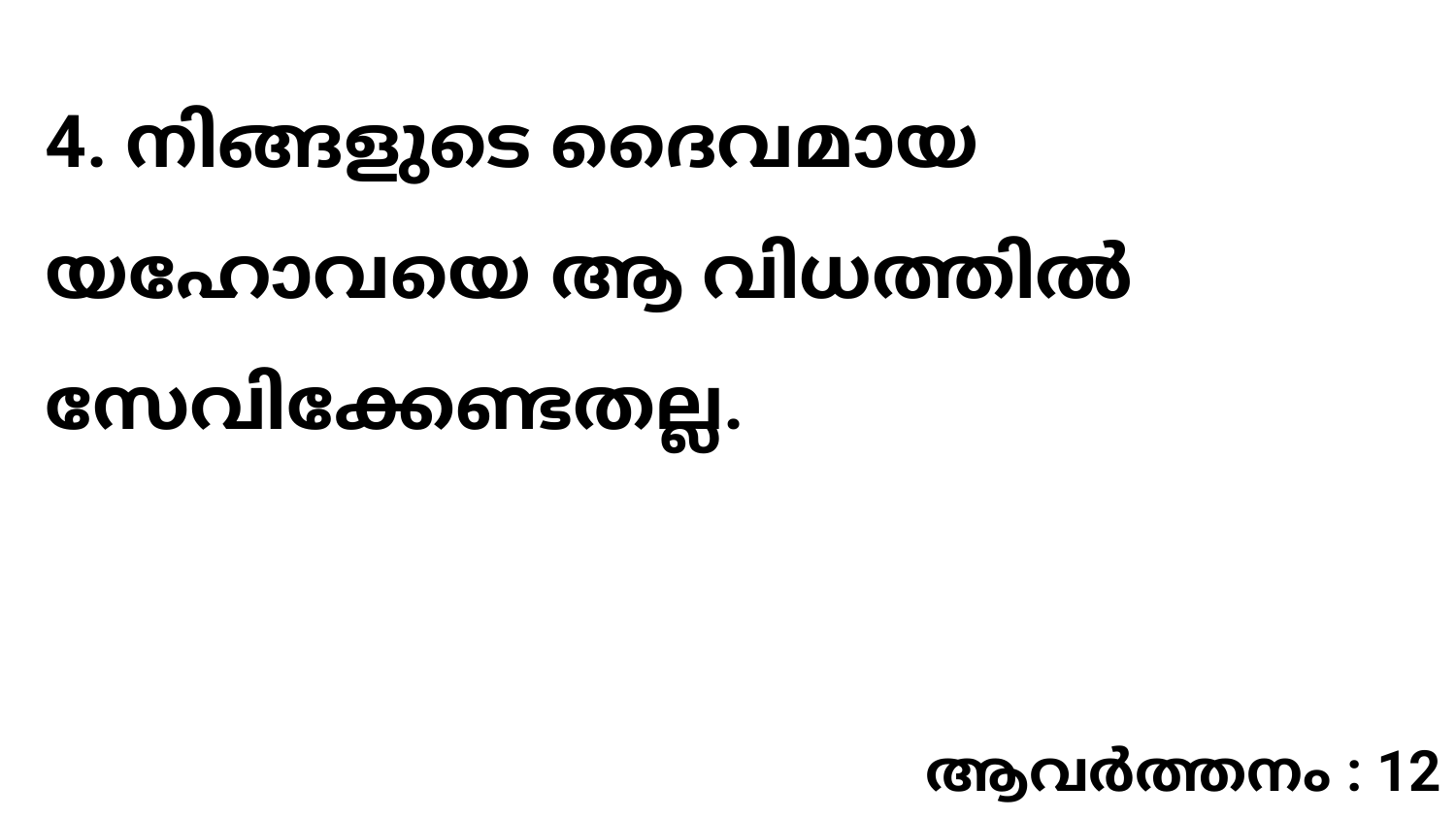

4. നിങ്ങളുടെ ദൈവമായ യഹോവയെ ആ വിധത്തിൽ സേവിക്കേണ്ടതല്ല.
ആവർത്തനം : 12